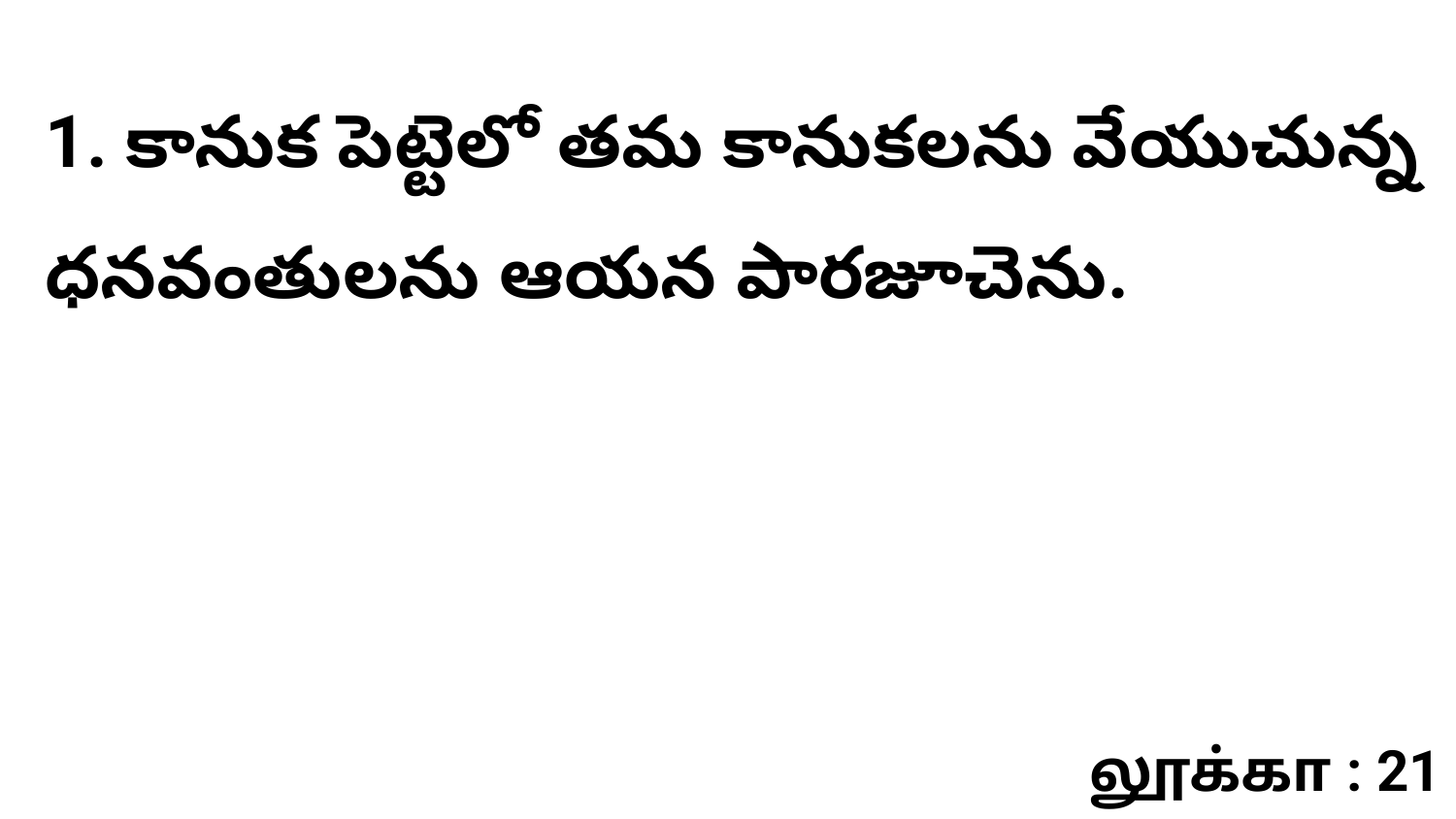

1. కానుక పెట్టెలో తమ కానుకలను వేయుచున్న ధనవంతులను ఆయన పారజూచెను.
லூக்கா : 21